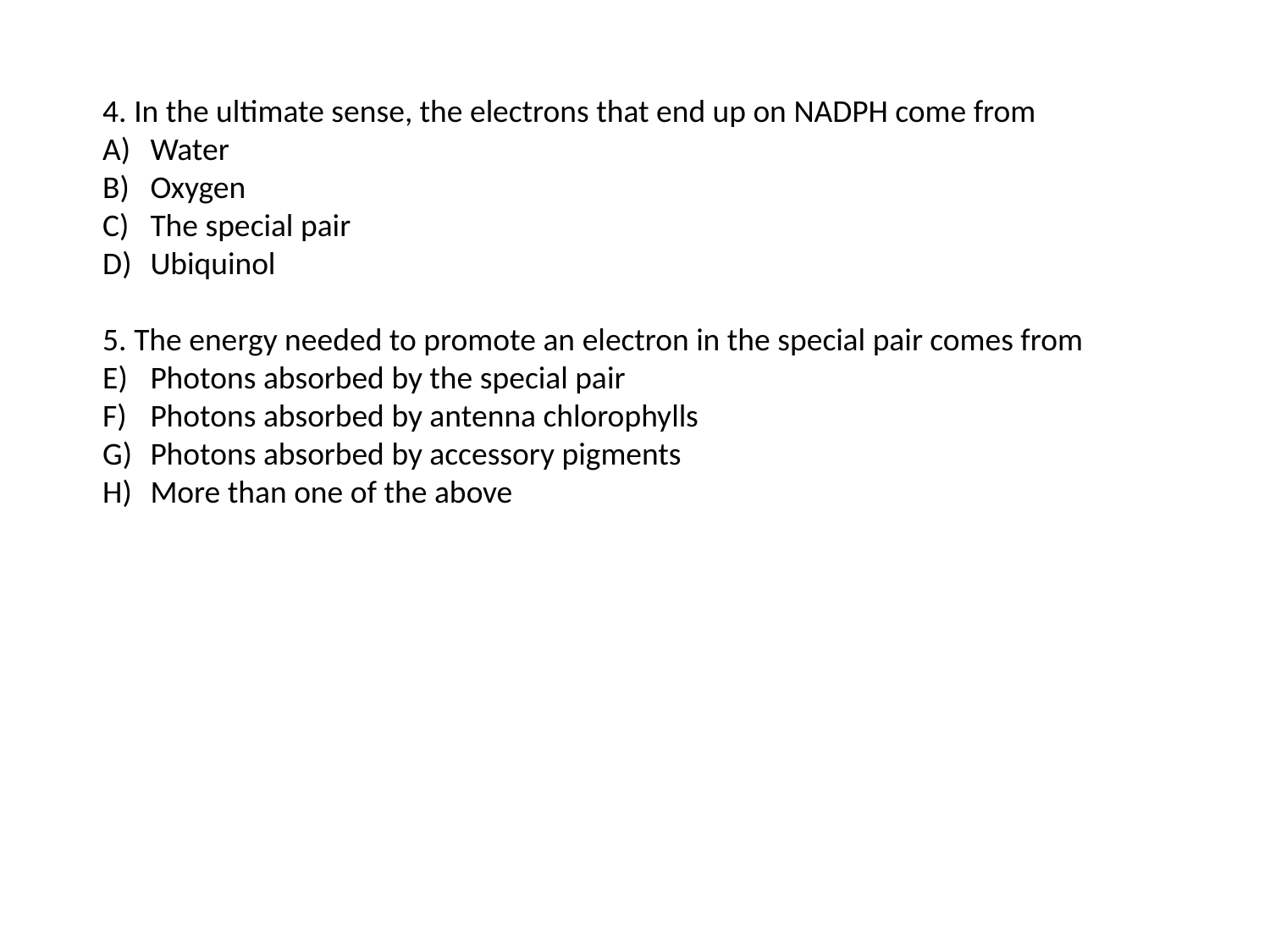

4. In the ultimate sense, the electrons that end up on NADPH come from
Water
Oxygen
The special pair
Ubiquinol

5. The energy needed to promote an electron in the special pair comes from
Photons absorbed by the special pair
Photons absorbed by antenna chlorophylls
Photons absorbed by accessory pigments
More than one of the above